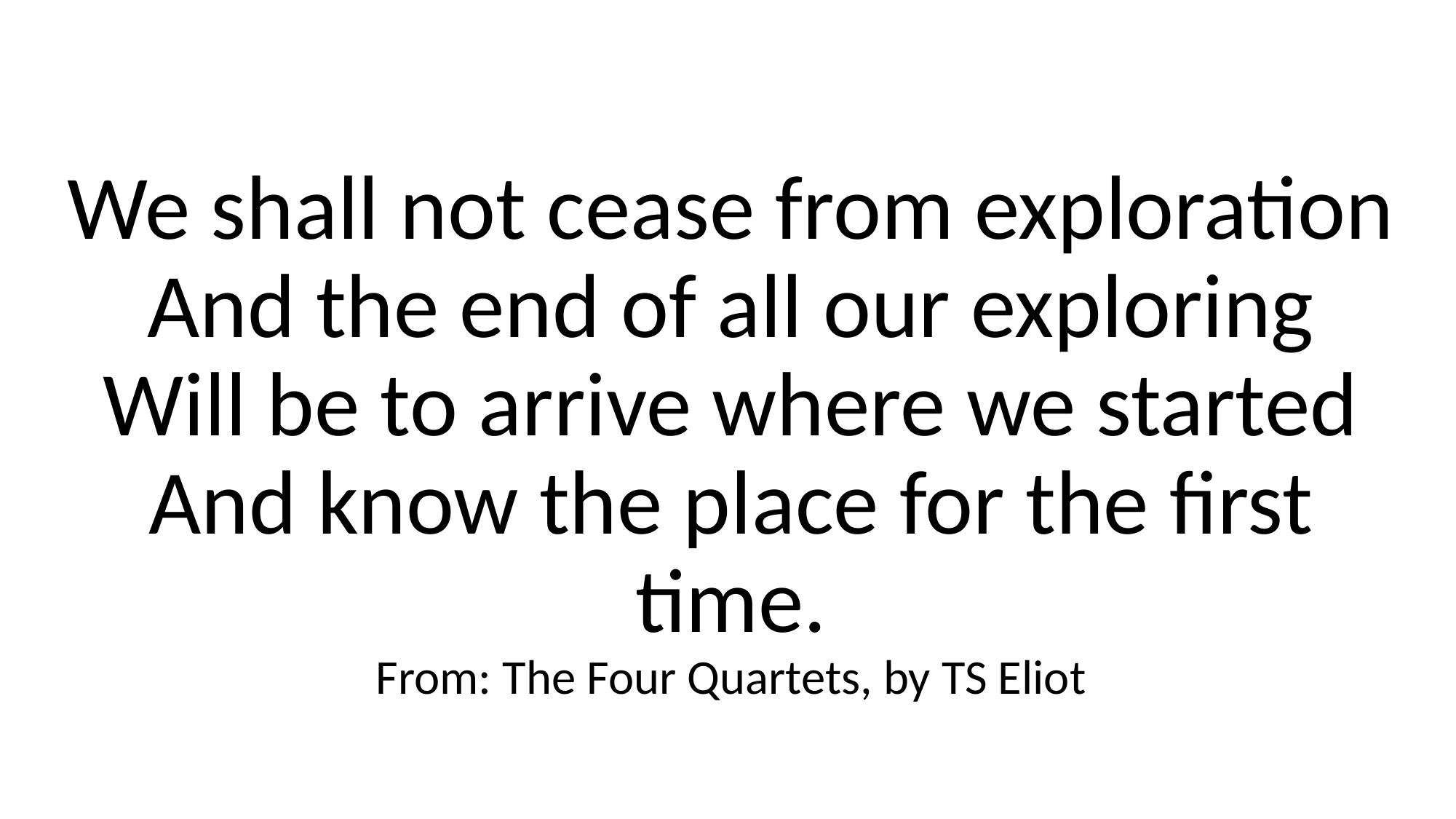

# We shall not cease from exploration And the end of all our exploring Will be to arrive where we started And know the place for the first time. From: The Four Quartets, by TS Eliot